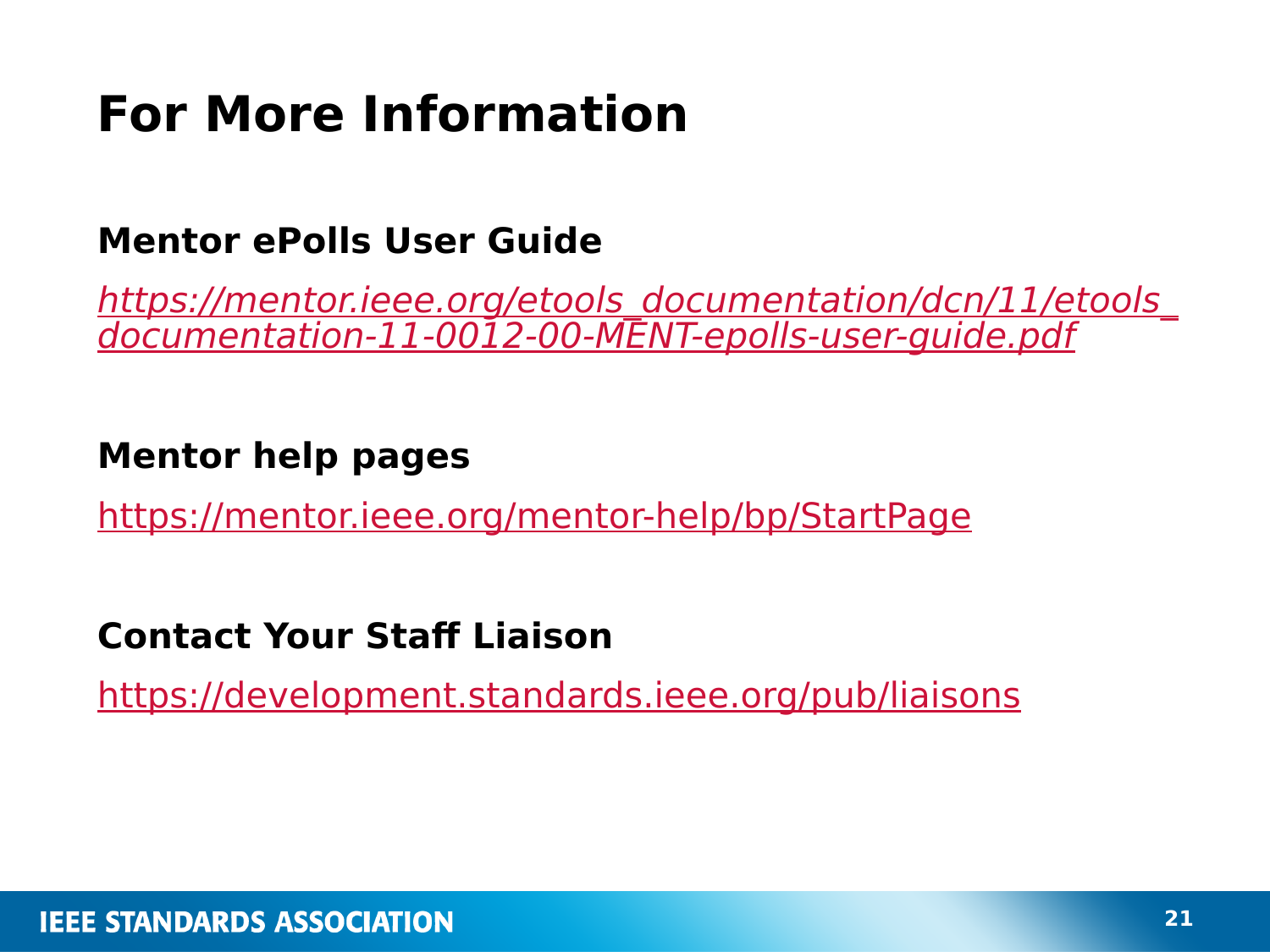

# For More Information
Mentor ePolls User Guide
https://mentor.ieee.org/etools_documentation/dcn/11/etools_documentation-11-0012-00-MENT-epolls-user-guide.pdf

Mentor help pages
https://mentor.ieee.org/mentor-help/bp/StartPage

Contact Your Staff Liaison
https://development.standards.ieee.org/pub/liaisons